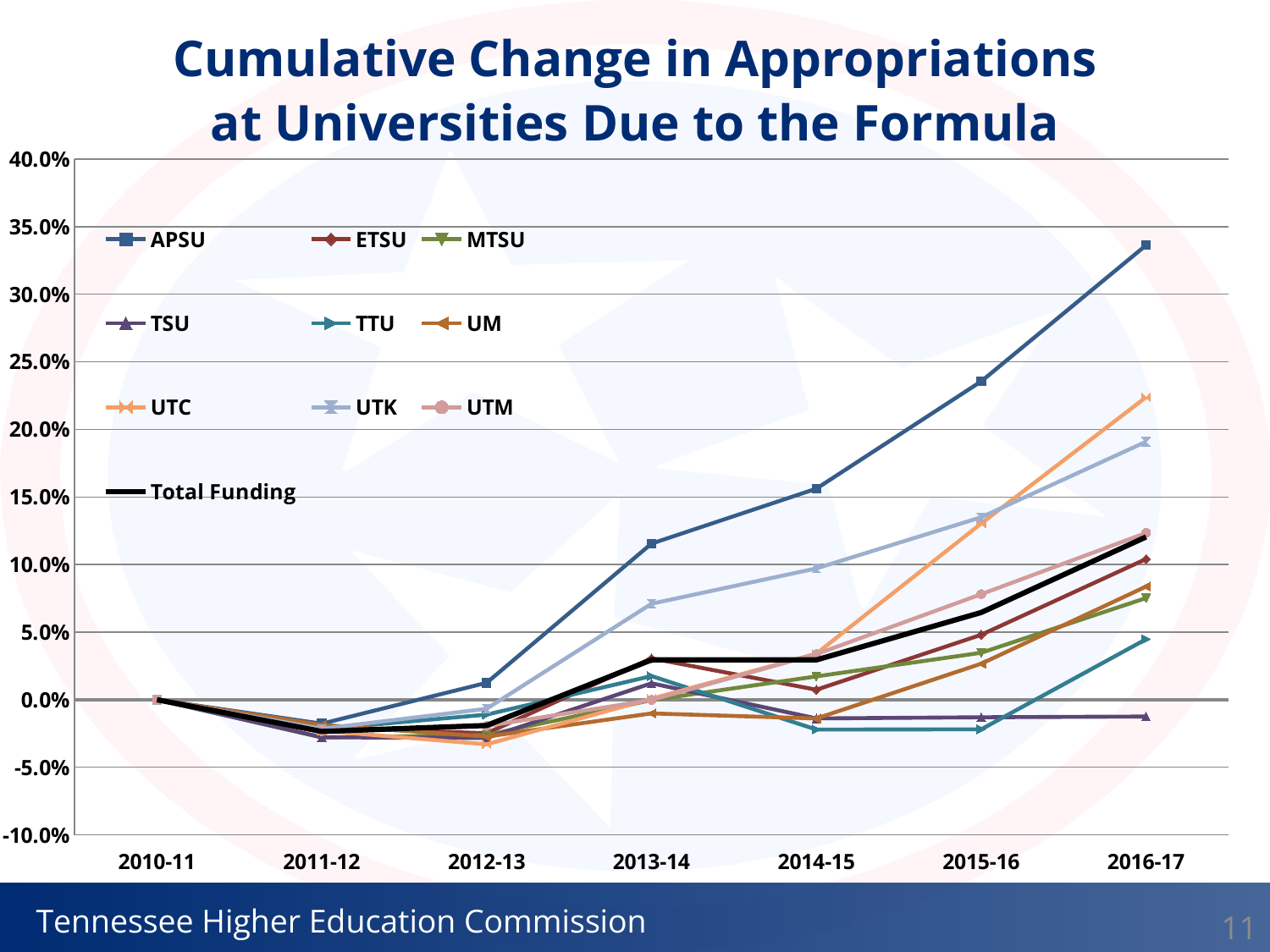

Cumulative Change in Appropriations
at Universities Due to the Formula

### Chart

| Category | APSU | ETSU | MTSU | TSU | TTU | UM | UTC | UTK | UTM | Total Funding |
|---|---|---|---|---|---|---|---|---|---|---|
| 2010-11 | 0.0 | 0.0 | 0.0 | 0.0 | 0.0 | 0.0 | 0.0 | 0.0 | 0.0 | 0.0 |
| 2011-12 | -0.017735211531993773 | -0.02057583376112815 | -0.027930963407914053 | -0.027764158740386905 | -0.021811284969179705 | -0.018641308966349766 | -0.022962400712420138 | -0.02150946941360269 | -0.023195951312621376 | -0.02349745215098567 |
| 2012-13 | 0.012530014939031544 | -0.024827456090701278 | -0.026127789766218396 | -0.028313978735624135 | -0.011045100828382563 | -0.0272908327468203 | -0.03300322142998022 | -0.006718882111628781 | -0.019432535045514465 | -0.019070342491017637 |
| 2013-14 | 0.11546854590819144 | 0.03057745718761106 | -0.00029865939788582796 | 0.012127558238895038 | 0.017502022145984994 | -0.010136688405781311 | 0.0006962831033308032 | 0.07098632911040052 | -0.00018713119560200106 | 0.02942758780857662 |
| 2014-15 | 0.15618327297756016 | 0.007384396677679641 | 0.01725634370789148 | -0.013836552873772535 | -0.02208741248988927 | -0.013879113671673273 | 0.03409097700771589 | 0.09714090863224994 | 0.03370856603444046 | 0.02942758780857662 |
| 2015-16 | 0.23553221277560948 | 0.048027098059347205 | 0.03474544544418224 | -0.012982055556333786 | -0.0219089058098346 | 0.02664149200199596 | 0.13036332231632172 | 0.13497541745100017 | 0.07807529327616822 | 0.0645373570677195 |
| 2016-17 | 0.3362416212368892 | 0.104096738667825 | 0.07522991866088417 | -0.01242523148472411 | 0.04474102585557694 | 0.08371266018342786 | 0.22384455853260576 | 0.19094220926308025 | 0.12336104261185248 | 0.12041243732837881 |
11